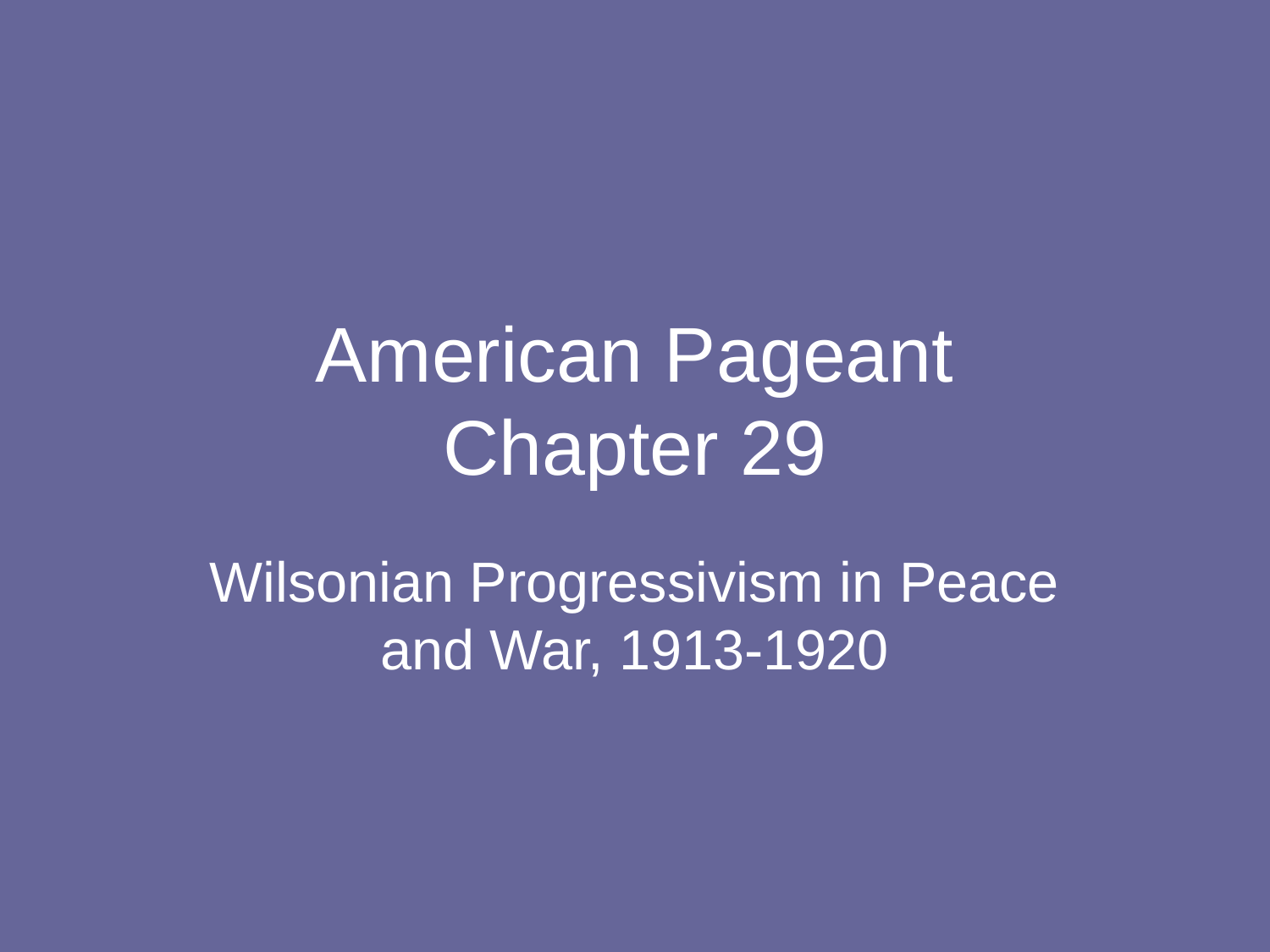

# American Pageant Chapter 29
Wilsonian Progressivism in Peace and War, 1913-1920